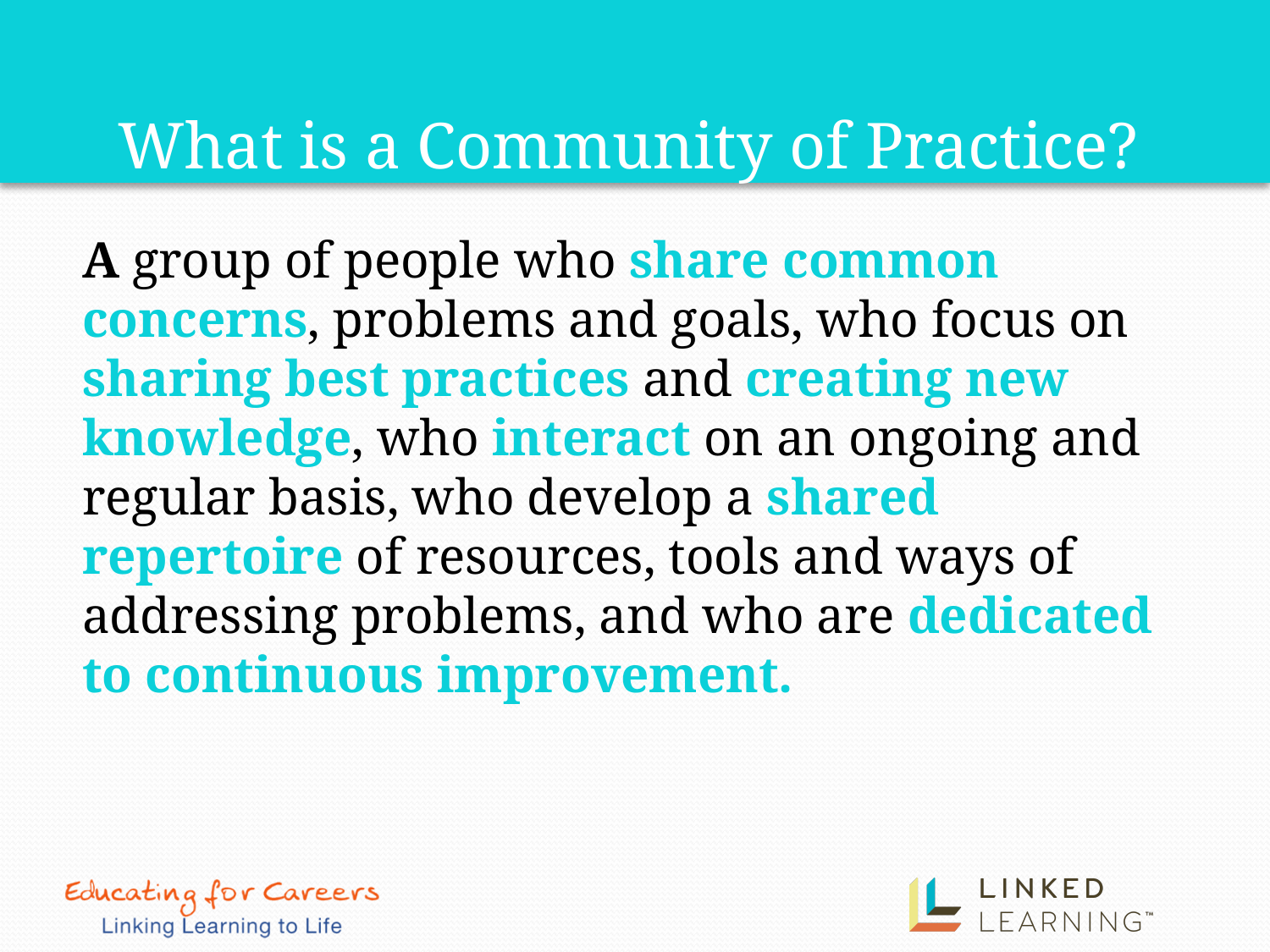

# What is a Community of Practice?
A group of people who share common concerns, problems and goals, who focus on sharing best practices and creating new knowledge, who interact on an ongoing and regular basis, who develop a shared repertoire of resources, tools and ways of addressing problems, and who are dedicated to continuous improvement.